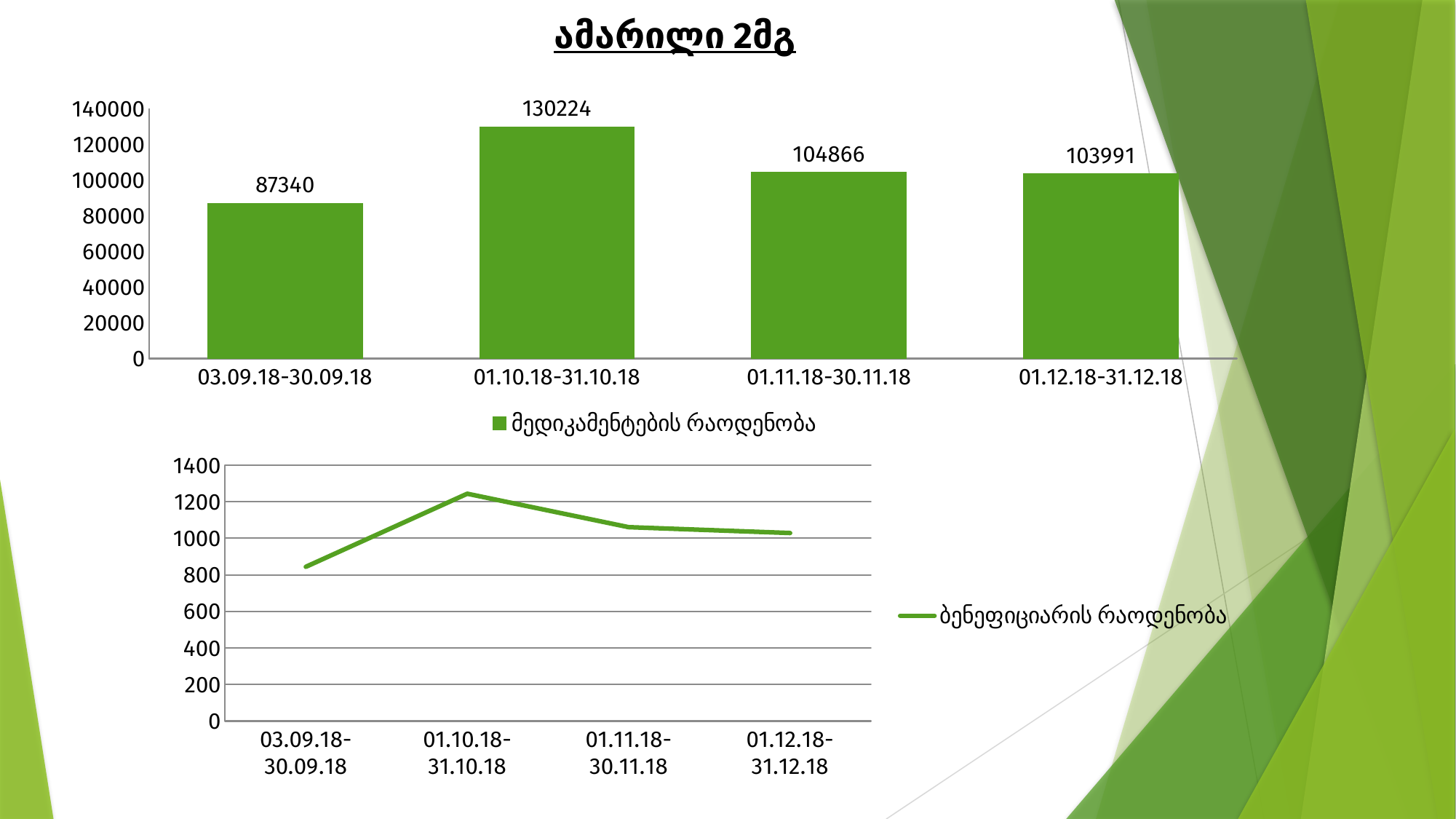

ამარილი 2მგ

### Chart

| Category | მედიკამენტების რაოდენობა |
|---|---|
| 03.09.18-30.09.18 | 87340.0 |
| 01.10.18-31.10.18 | 130224.0 |
| 01.11.18-30.11.18 | 104866.0 |
| 01.12.18-31.12.18 | 103991.0 |

### Chart

| Category | ბენეფიციარის რაოდენობა |
|---|---|
| 03.09.18-30.09.18 | 844.0 |
| 01.10.18-31.10.18 | 1244.0 |
| 01.11.18-30.11.18 | 1061.0 |
| 01.12.18-31.12.18 | 1029.0 |